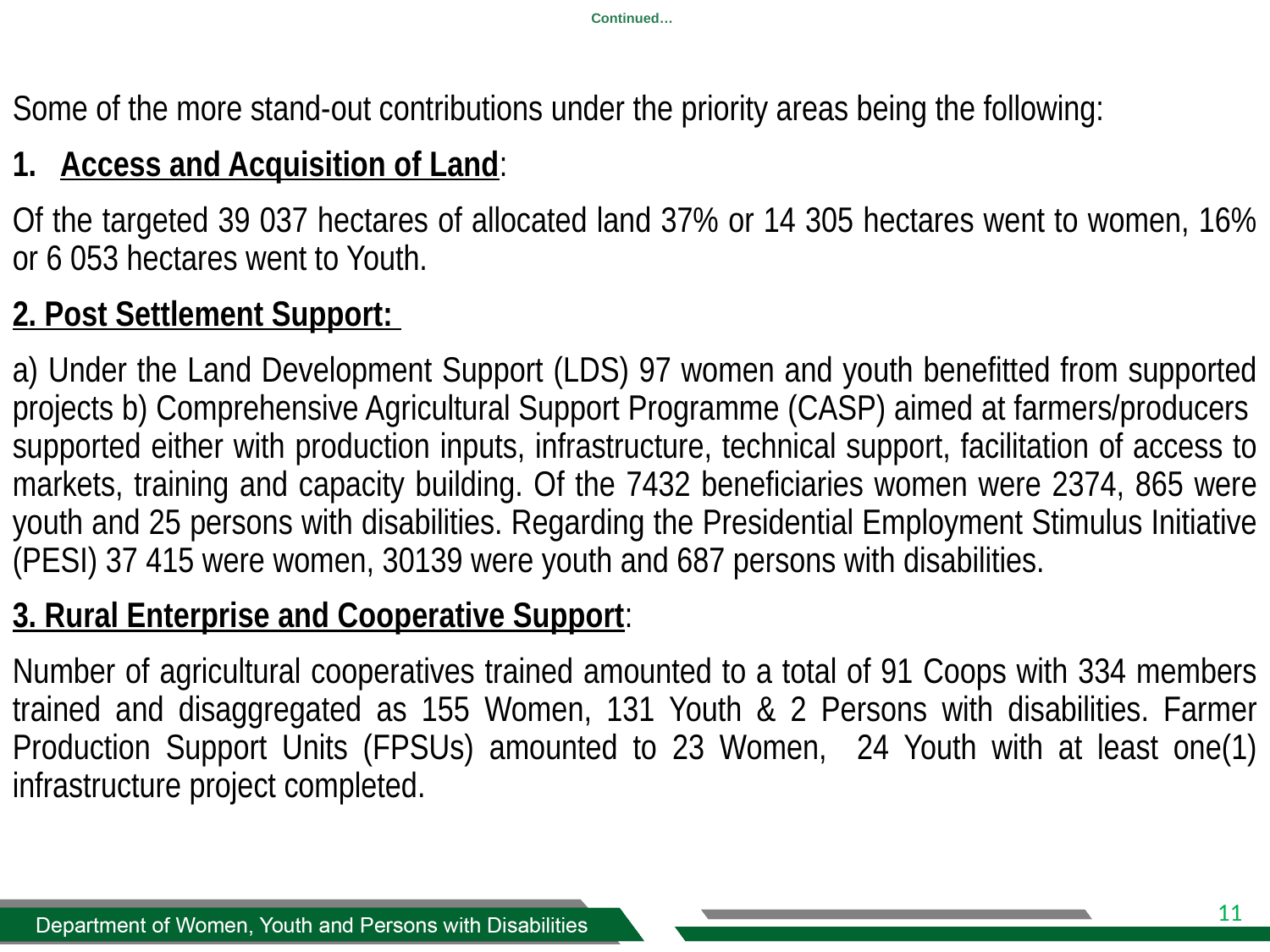

# Continued…
Some of the more stand-out contributions under the priority areas being the following:
Access and Acquisition of Land:
Of the targeted 39 037 hectares of allocated land 37% or 14 305 hectares went to women, 16% or 6 053 hectares went to Youth.
2. Post Settlement Support:
a) Under the Land Development Support (LDS) 97 women and youth benefitted from supported projects b) Comprehensive Agricultural Support Programme (CASP) aimed at farmers/producers  supported either with production inputs, infrastructure, technical support, facilitation of access to markets, training and capacity building. Of the 7432 beneficiaries women were 2374, 865 were youth and 25 persons with disabilities. Regarding the Presidential Employment Stimulus Initiative (PESI) 37 415 were women, 30139 were youth and 687 persons with disabilities.
3. Rural Enterprise and Cooperative Support:
Number of agricultural cooperatives trained amounted to a total of 91 Coops with 334 members trained and disaggregated as 155 Women, 131 Youth & 2 Persons with disabilities. Farmer Production Support Units (FPSUs) amounted to 23 Women,  24 Youth with at least one(1) infrastructure project completed.